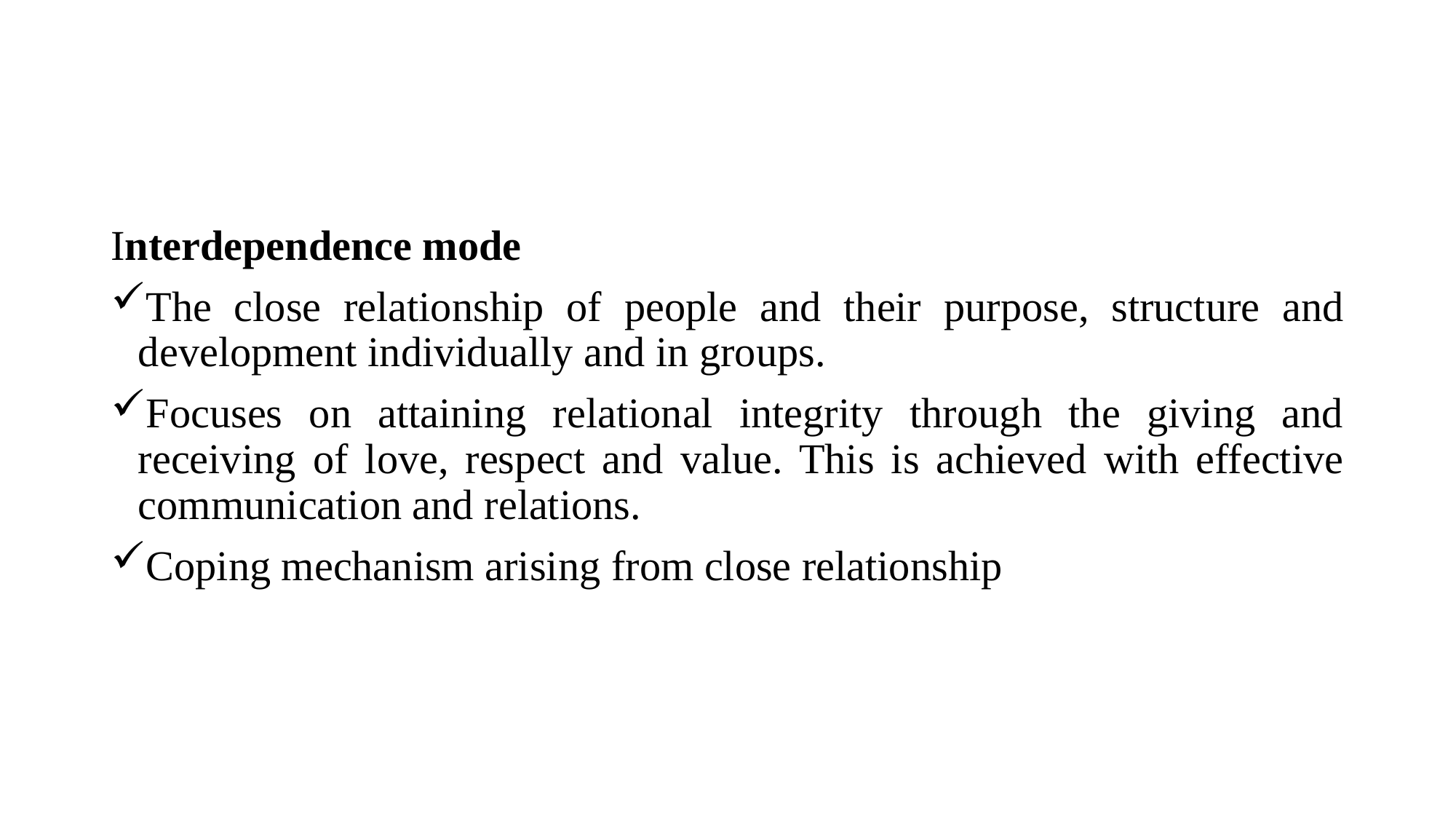

Interdependence mode
The close relationship of people and their purpose, structure and development individually and in groups.
Focuses on attaining relational integrity through the giving and receiving of love, respect and value. This is achieved with effective communication and relations.
Coping mechanism arising from close relationship